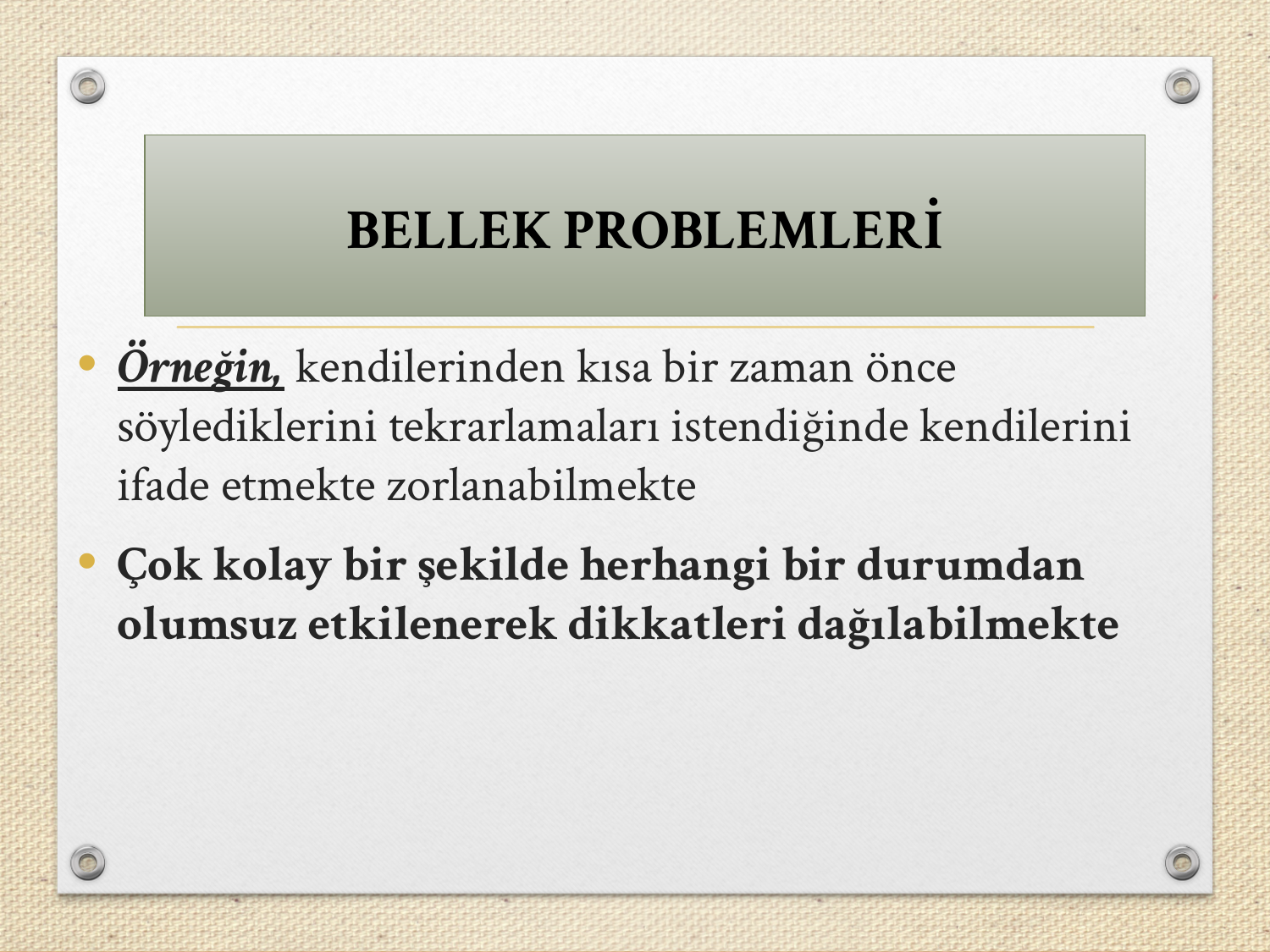

BELLEK PROBLEMLERİ
Örneğin, kendilerinden kısa bir zaman önce söylediklerini tekrarlamaları istendiğinde kendilerini ifade etmekte zorlanabilmekte
Çok kolay bir şekilde herhangi bir durumdan olumsuz etkilenerek dikkatleri dağılabilmekte